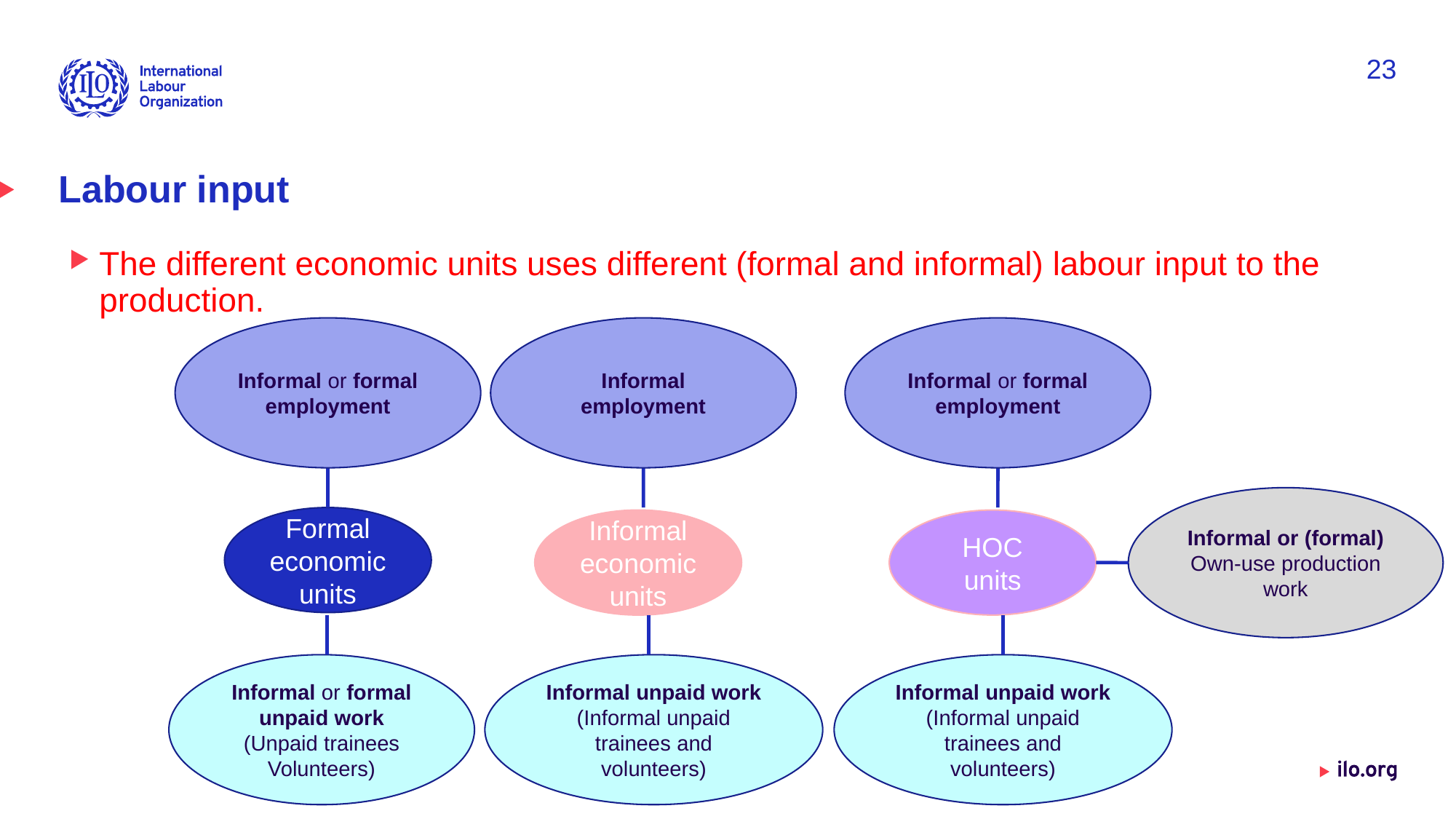

23
# Labour input
The different economic units uses different (formal and informal) labour input to the production.

Informal or formal employment
Informal employment
Informal or formal employment
Informal or (formal) Own-use production work
Formal economic units
Informal economic units
HOC units
Informal or formal unpaid work
(Unpaid trainees
Volunteers)
Informal unpaid work
(Informal unpaid trainees and
volunteers)
Informal unpaid work
(Informal unpaid trainees and
volunteers)
Date: Monday / 01 / October / 2019